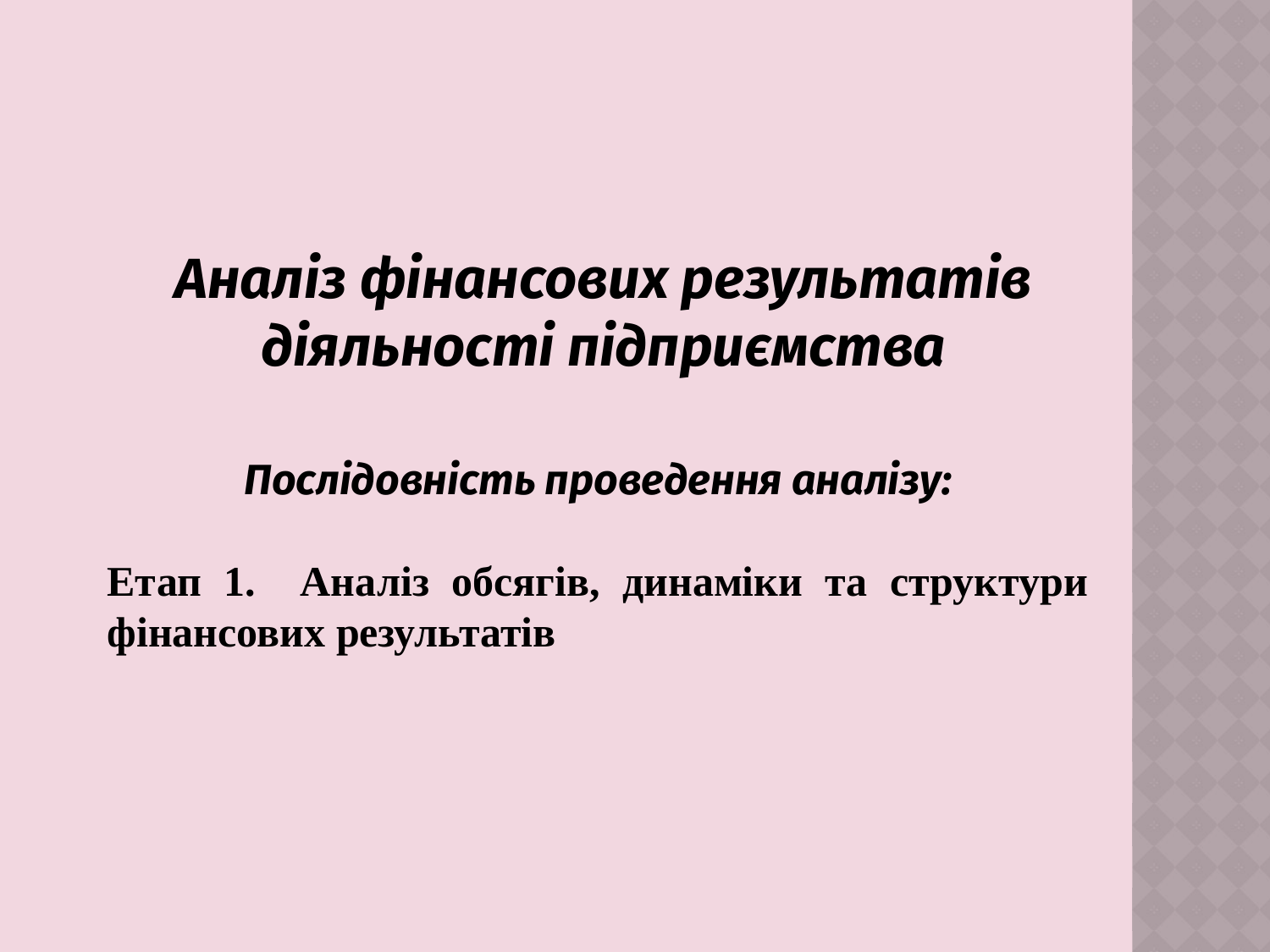

Аналіз фінансових результатів діяльності підприємства
Послідовність проведення аналізу:

Етап 1.  Аналіз обсягів, динаміки та структури фінансових результатів